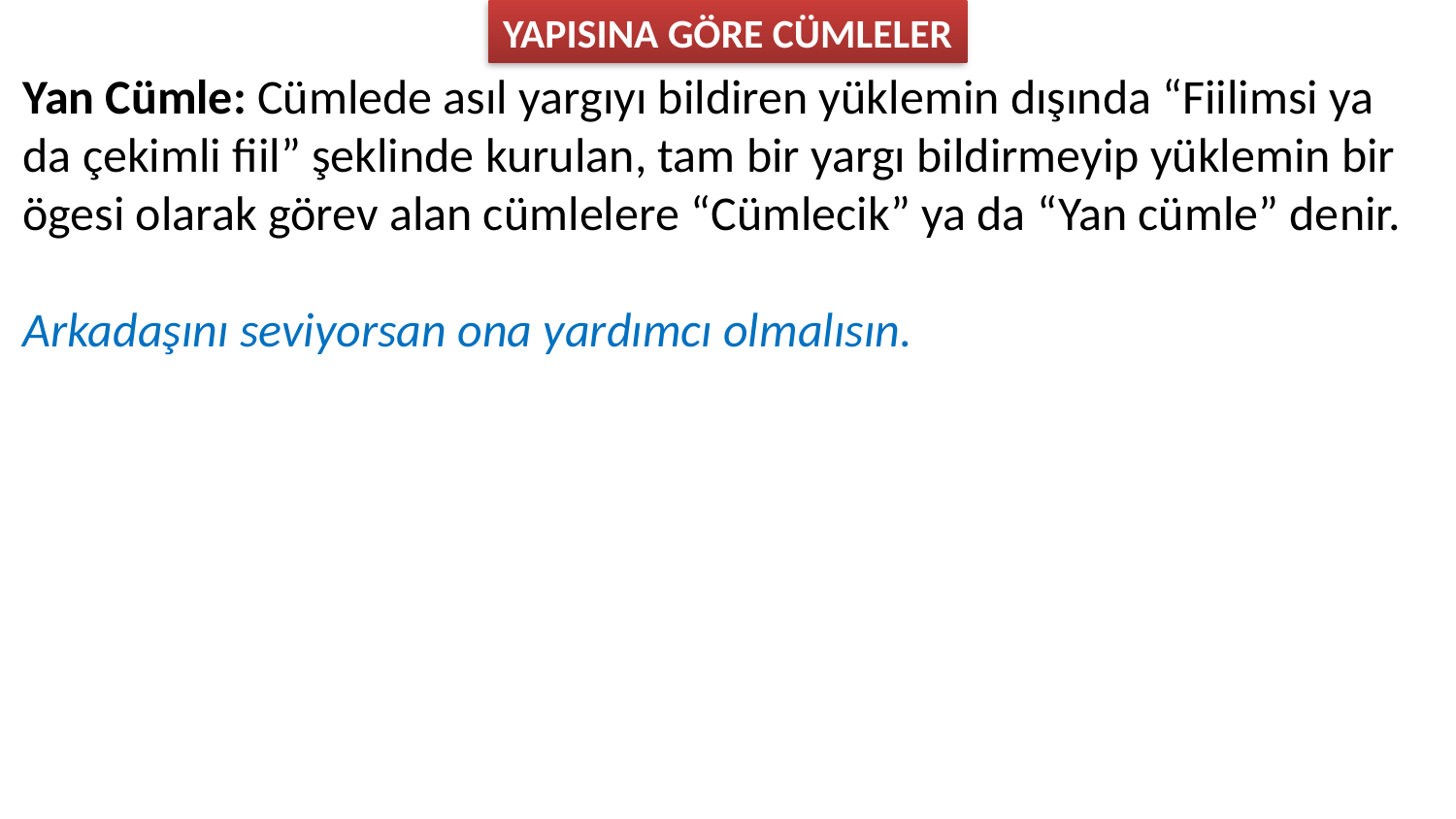

YAPISINA GÖRE CÜMLELER
Yan Cümle: Cümlede asıl yargıyı bildiren yüklemin dışında “Fiilimsi ya da çekimli fiil” şeklinde kurulan, tam bir yargı bildirmeyip yüklemin bir ögesi olarak görev alan cümlelere “Cümlecik” ya da “Yan cümle” denir.

Arkadaşını seviyorsan ona yardımcı olmalısın.